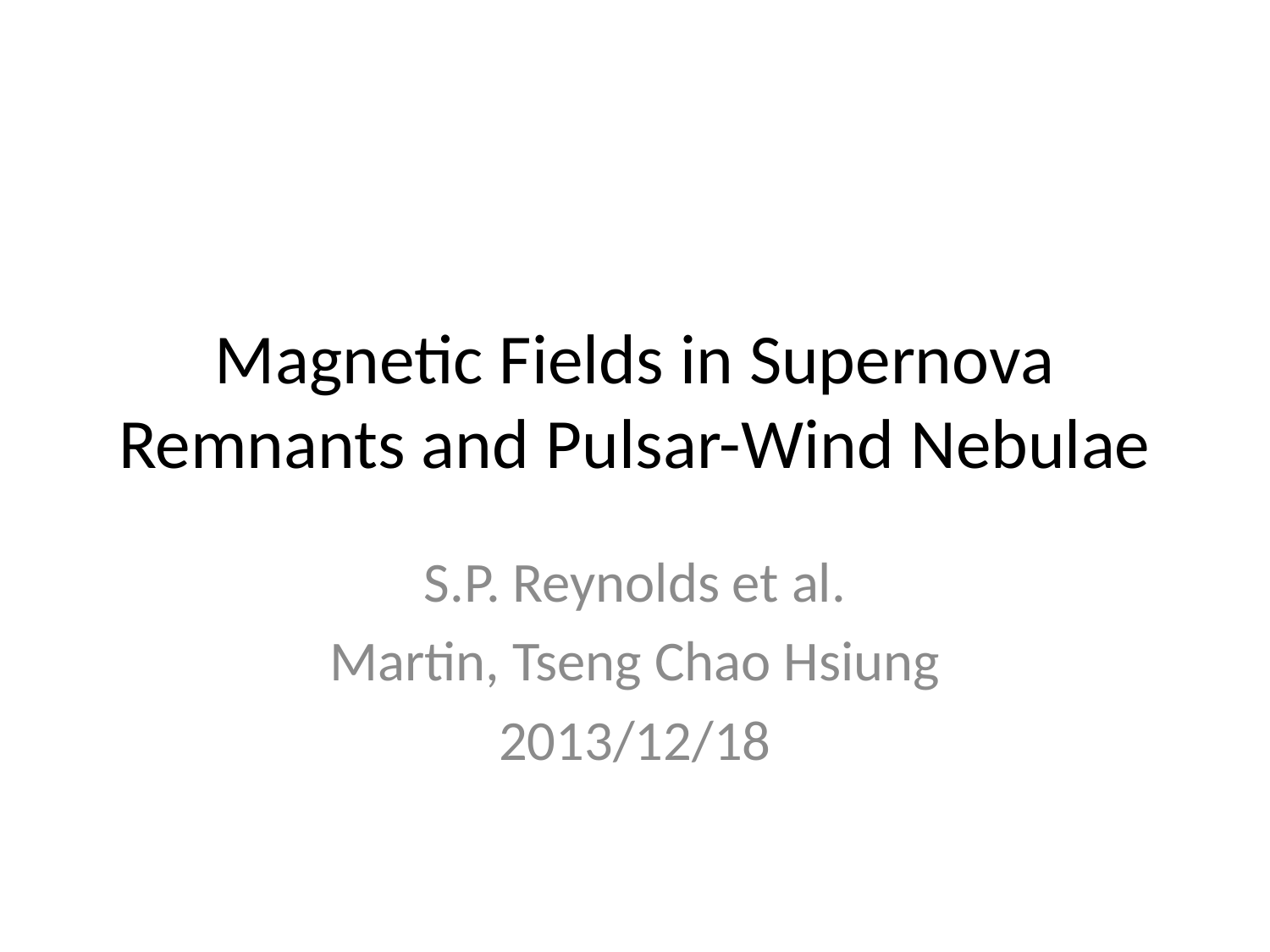

# Magnetic Fields in Supernova Remnants and Pulsar-Wind Nebulae
S.P. Reynolds et al.
Martin, Tseng Chao Hsiung
2013/12/18